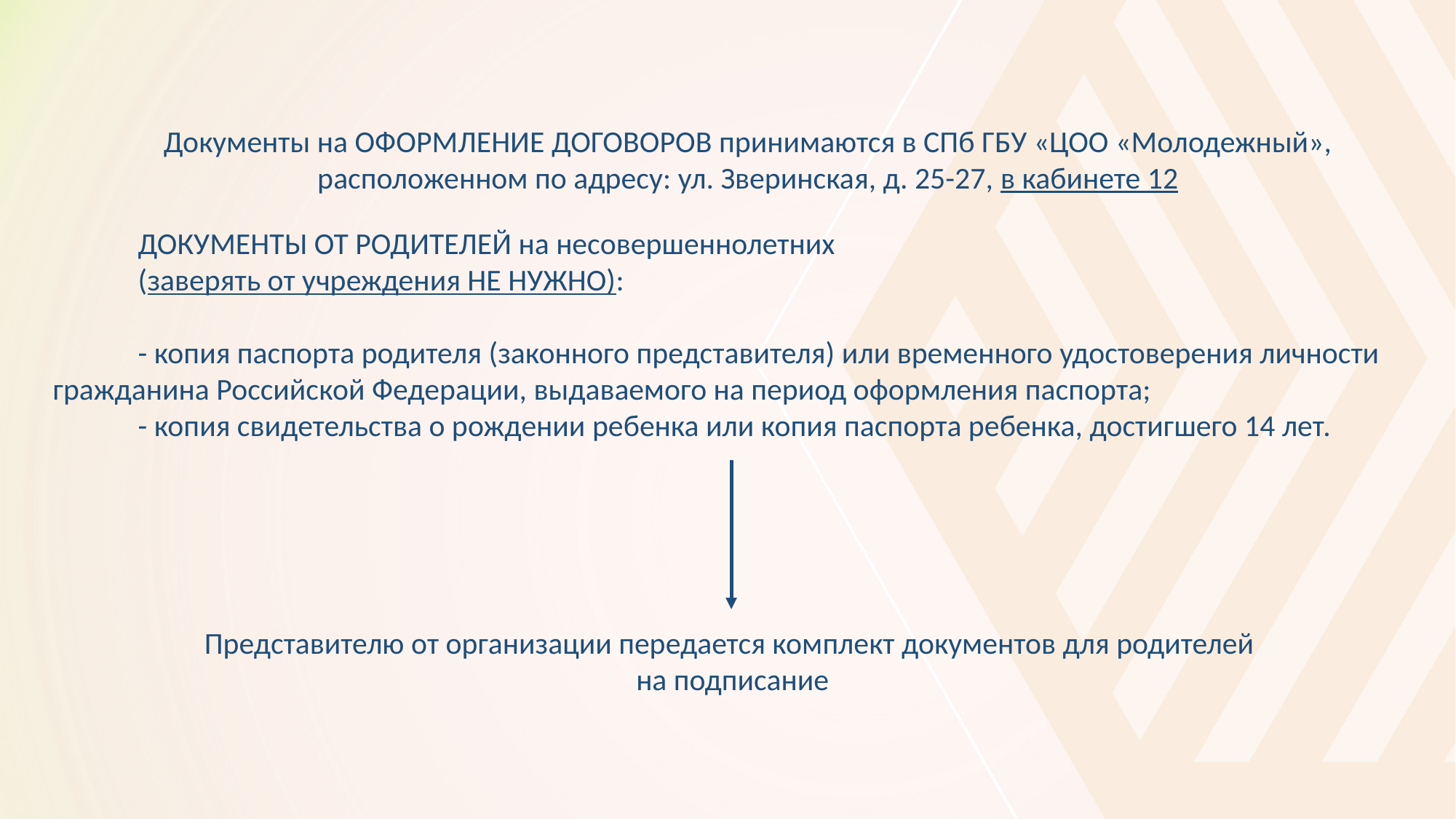

Документы на ОФОРМЛЕНИЕ ДОГОВОРОВ принимаются в СПб ГБУ «ЦОО «Молодежный», расположенном по адресу: ул. Зверинская, д. 25-27, в кабинете 12
ДОКУМЕНТЫ ОТ РОДИТЕЛЕЙ на несовершеннолетних
(заверять от учреждения НЕ НУЖНО):

- копия паспорта родителя (законного представителя) или временного удостоверения личности гражданина Российской Федерации, выдаваемого на период оформления паспорта;
- копия свидетельства о рождении ребенка или копия паспорта ребенка, достигшего 14 лет.
Представителю от организации передается комплект документов для родителей
на подписание